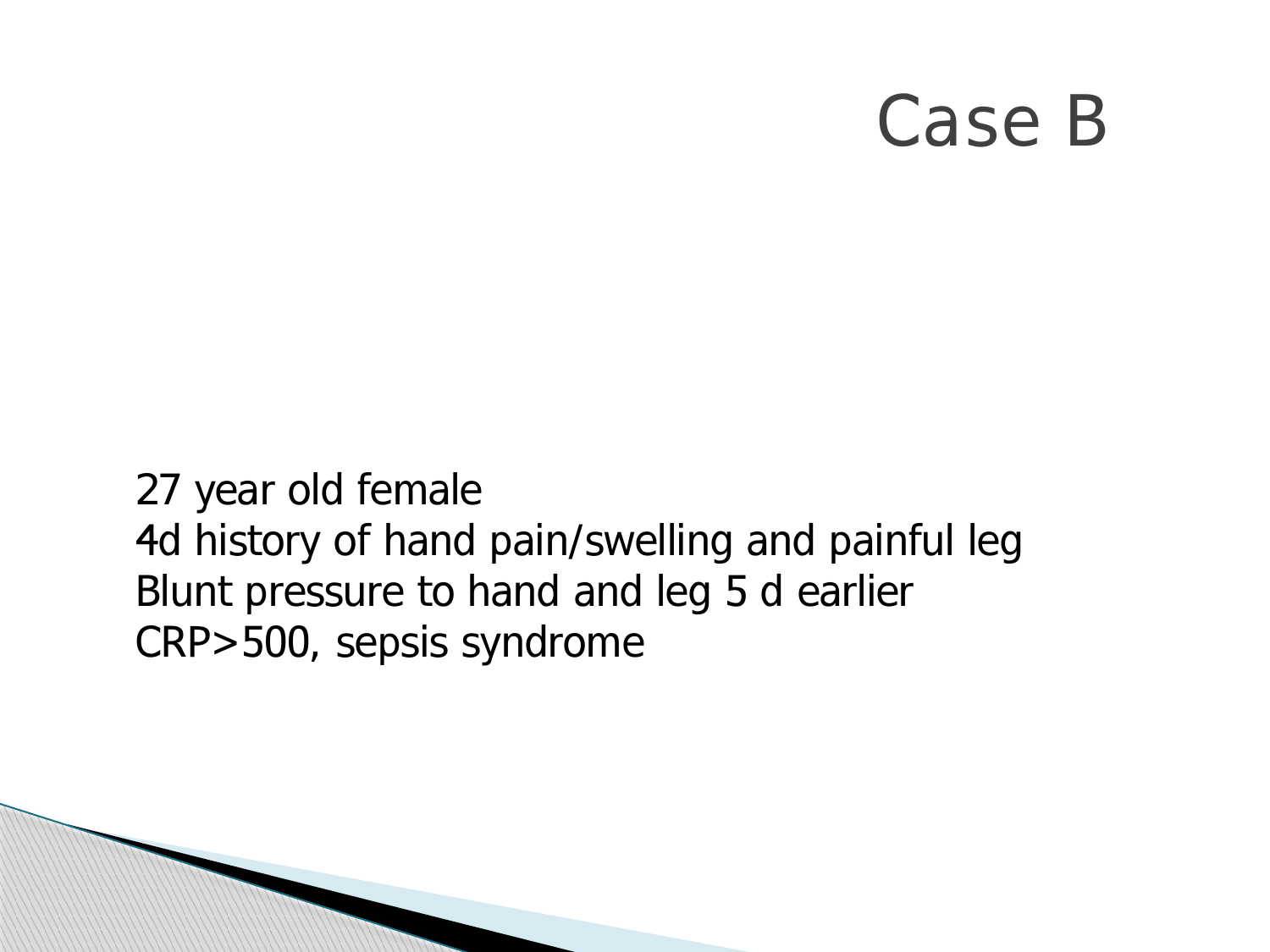

Case B

27 year old female
4d history of hand pain/swelling and painful leg
Blunt pressure to hand and leg 5 d earlier
CRP>500, sepsis syndrome